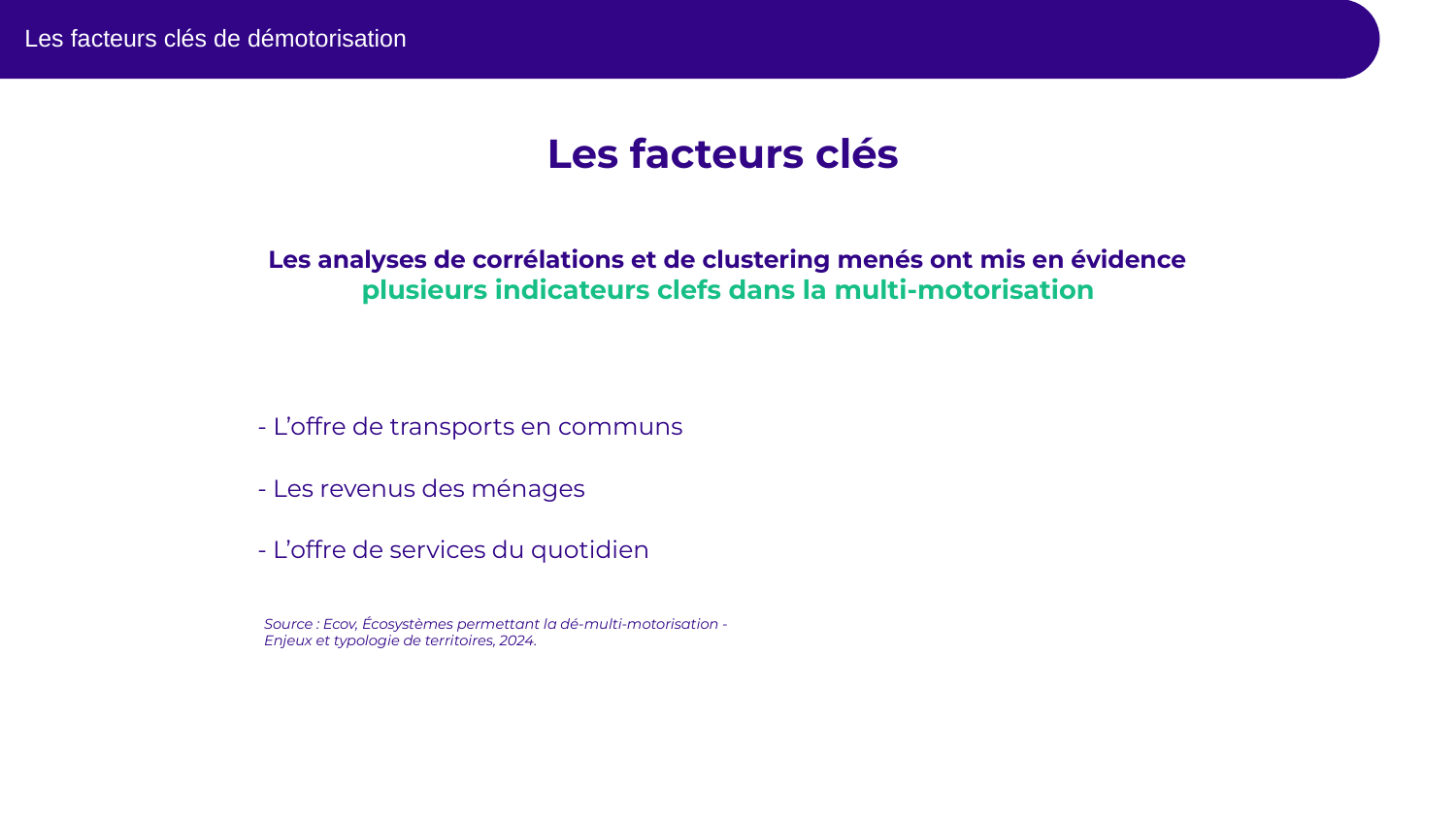

Les facteurs clés de démotorisation
Les facteurs clés

Les analyses de corrélations et de clustering menés ont mis en évidence plusieurs indicateurs clefs dans la multi-motorisation
- L’offre de transports en communs
- Les revenus des ménages
- L’offre de services du quotidien
Source : Ecov, Écosystèmes permettant la dé-multi-motorisation - Enjeux et typologie de territoires, 2024.